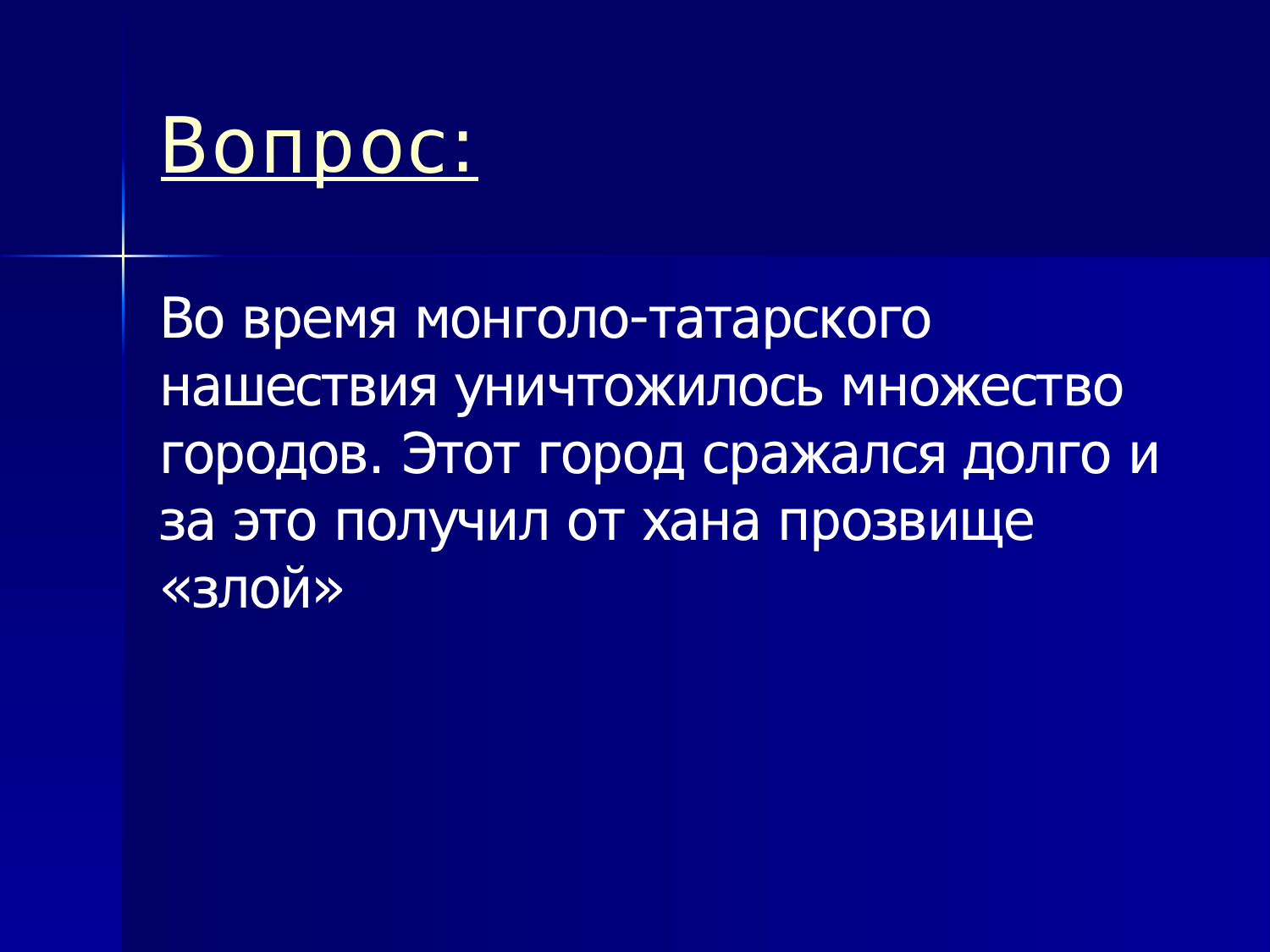

# Вопрос:
Во время монголо-татарского нашествия уничтожилось множество городов. Этот город сражался долго и за это получил от хана прозвище «злой»